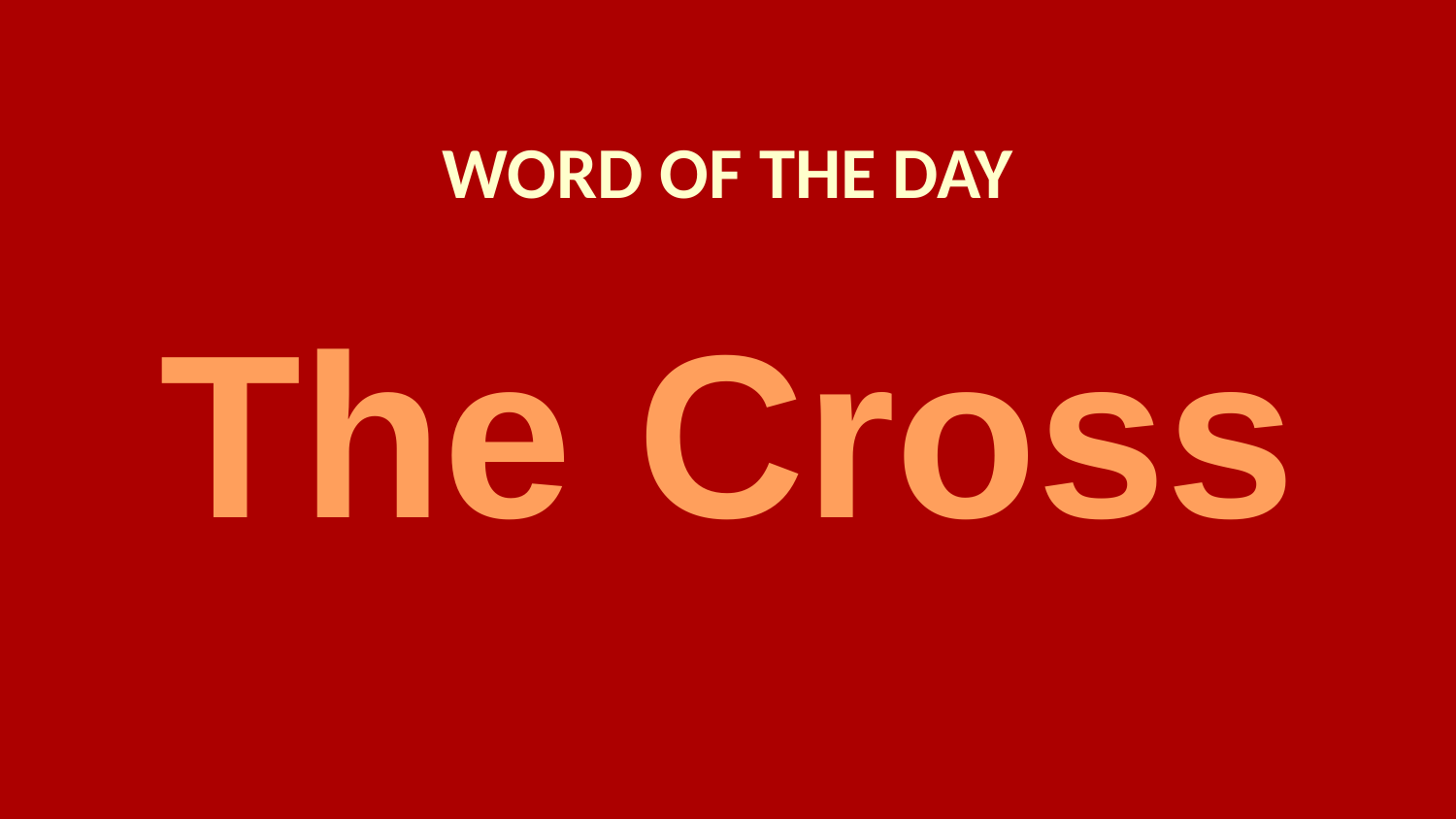

WORD OF THE DAY
# The Cross